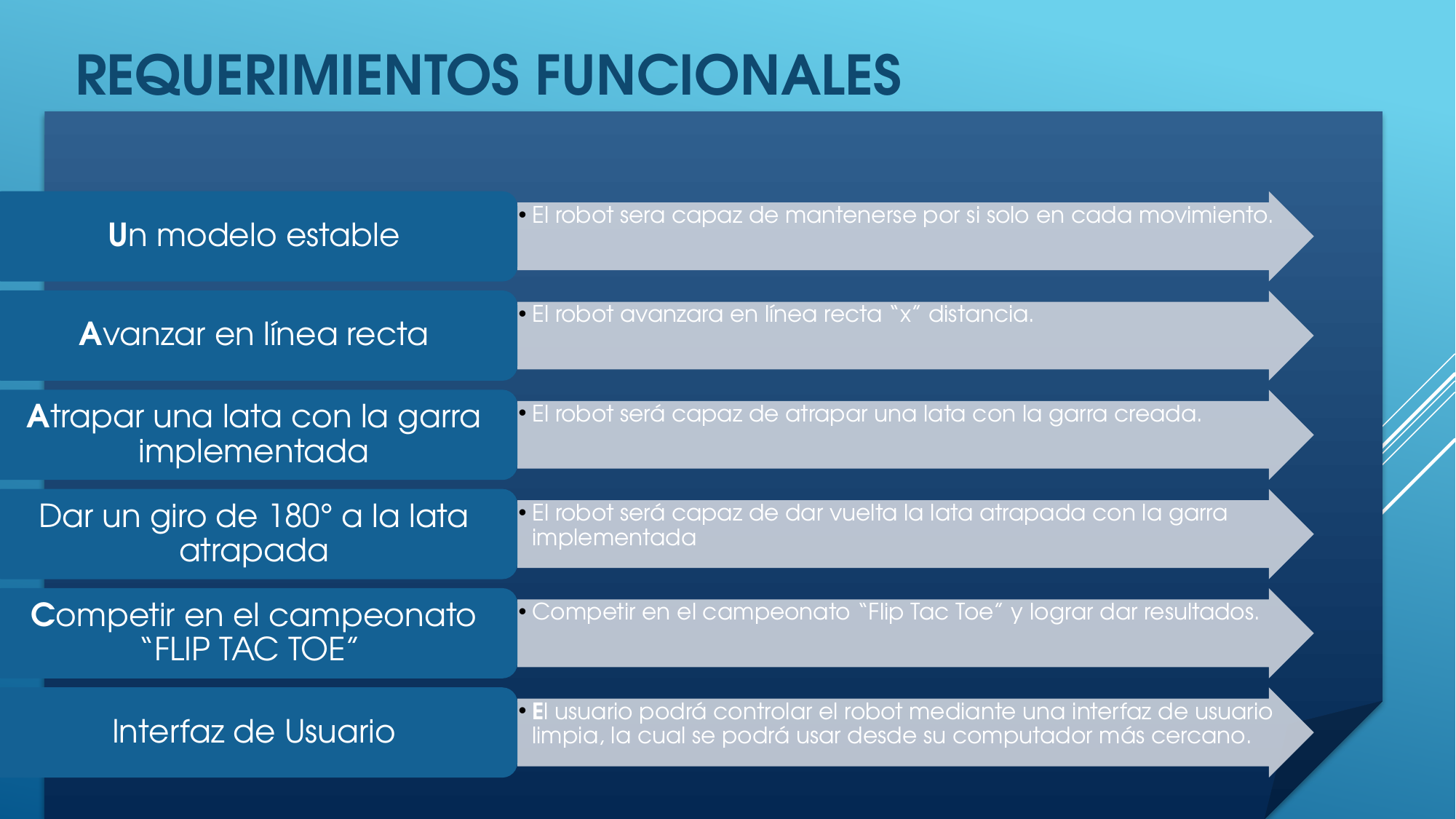

REQUERIMIENTOS FUNCIONALES

El robot sera capaz de mantenerse por si solo en cada movimiento.
Un modelo estable
El robot avanzara en línea recta “x” distancia.
Avanzar en línea recta
El robot será capaz de atrapar una lata con la garra creada.
Atrapar una lata con la garra implementada
El robot será capaz de dar vuelta la lata atrapada con la garra implementada
Dar un giro de 180° a la lata atrapada
Competir en el campeonato “Flip Tac Toe” y lograr dar resultados.
Competir en el campeonato “FLIP TAC TOE”
El usuario podrá controlar el robot mediante una interfaz de usuario limpia, la cual se podrá usar desde su computador más cercano.
Interfaz de Usuario